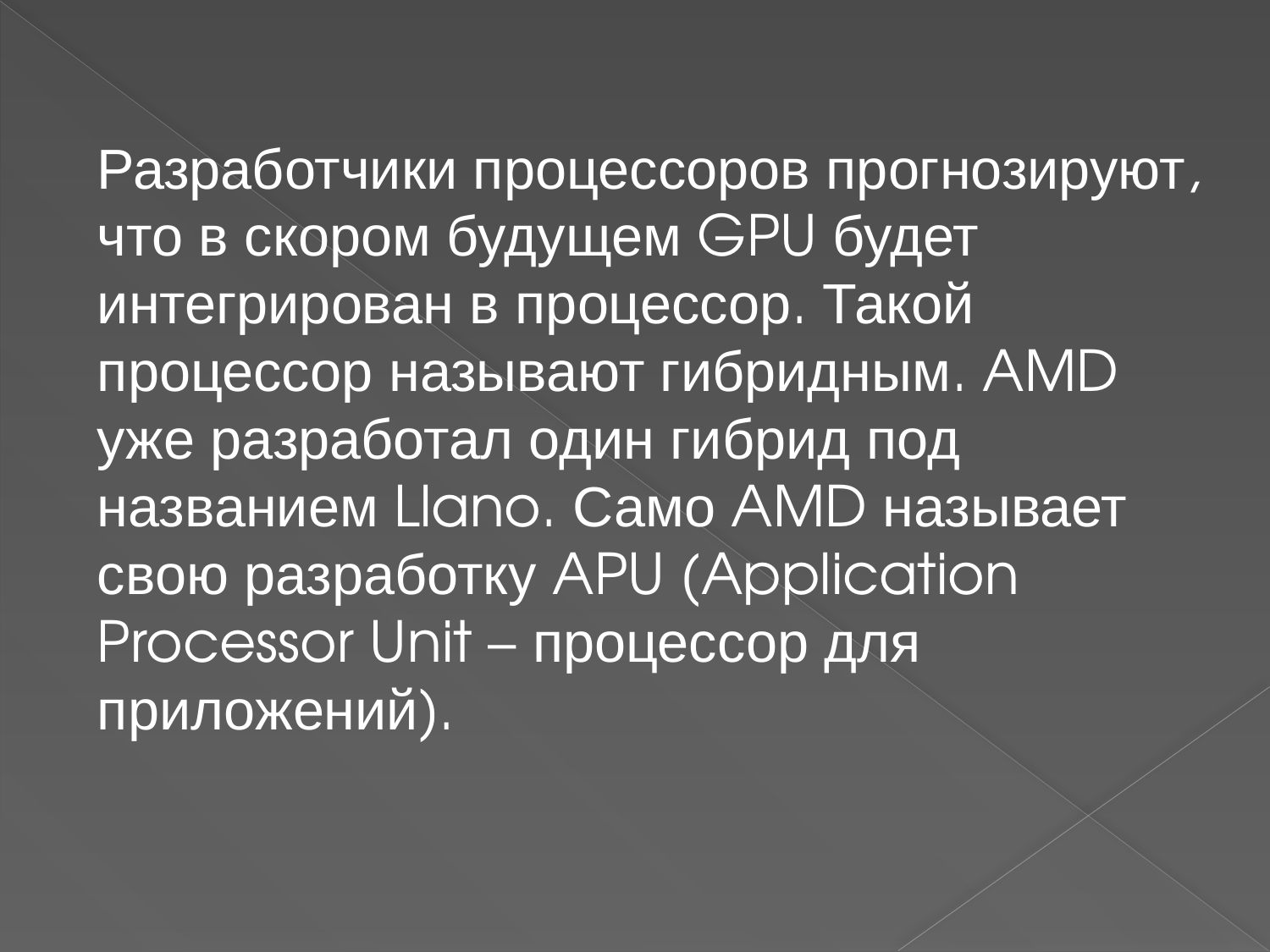

Разработчики процессоров прогнозируют, что в скором будущем GPU будет интегрирован в процессор. Такой процессор называют гибридным. AMD уже разработал один гибрид под названием Llano. Само AMD называет свою разработку APU (Application Processor Unit – процессор для приложений).